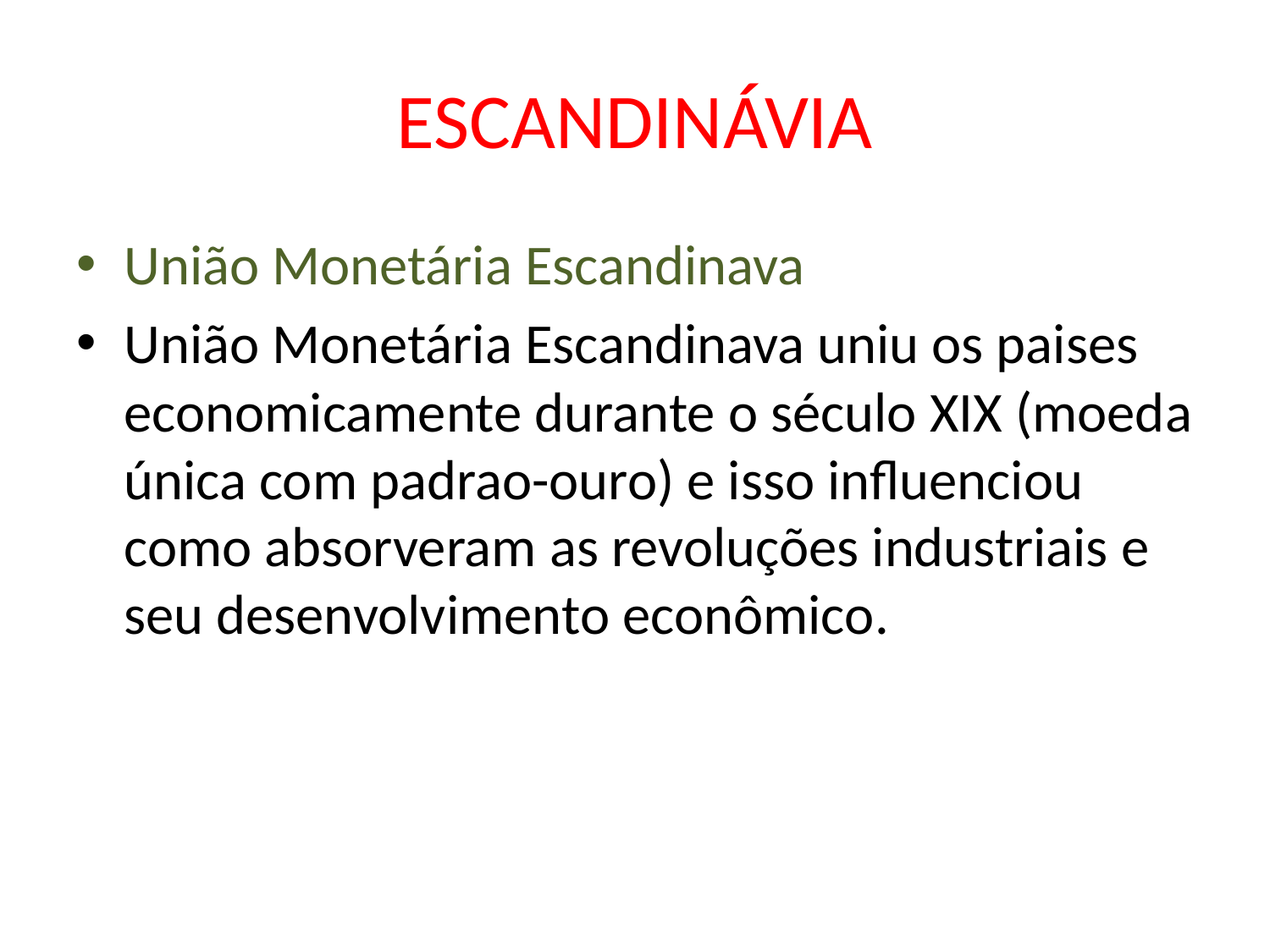

# ESCANDINÁVIA
União Monetária Escandinava
União Monetária Escandinava uniu os paises economicamente durante o século XIX (moeda única com padrao-ouro) e isso influenciou como absorveram as revoluções industriais e seu desenvolvimento econômico.